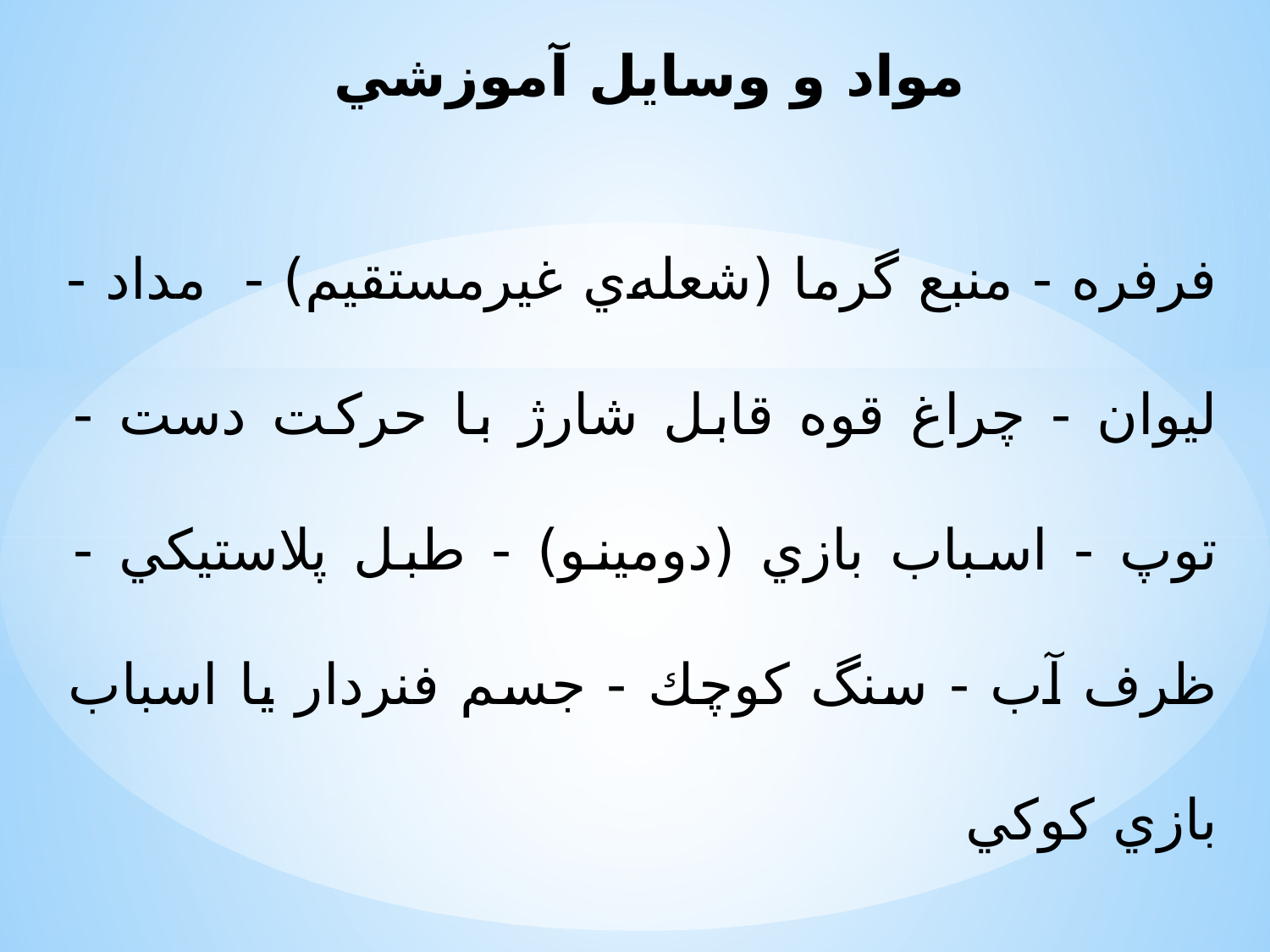

مواد و وسايل آموزشي
فرفره - منبع گرما (شعله‌ي غيرمستقيم) -  مداد - ليوان - چراغ قوه قابل شارژ با حركت دست - توپ - اسباب بازي (دومينو) - طبل پلاستيكي - ظرف آب - سنگ كوچك - جسم فنردار يا اسباب بازي كوكي